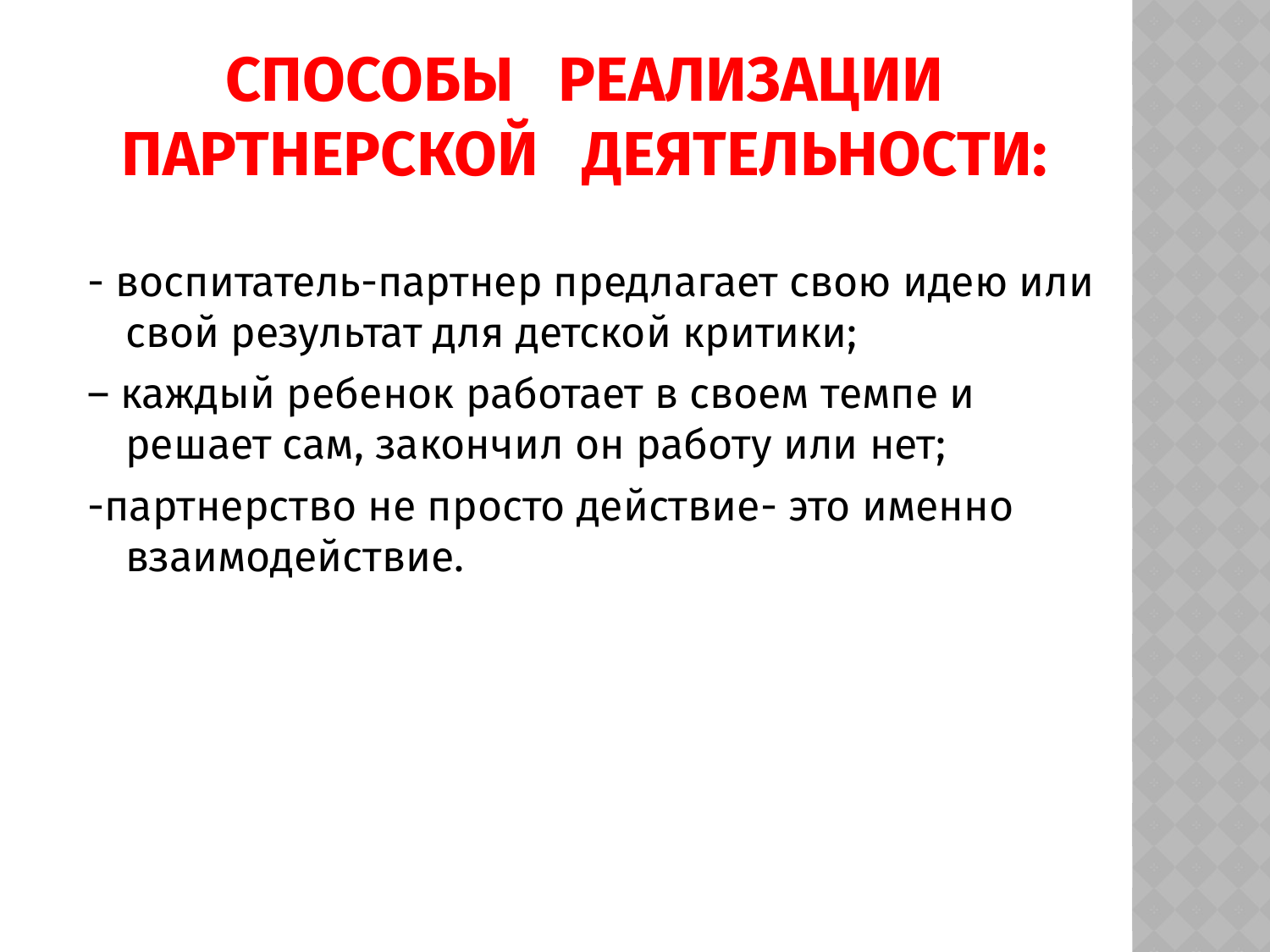

# Способы   реализации партнерской   деятельности:
- воспитатель-партнер предлагает свою идею или свой результат для детской критики;
– каждый ребенок работает в своем темпе и решает сам, закончил он работу или нет;
-партнерство не просто действие- это именно взаимодействие.